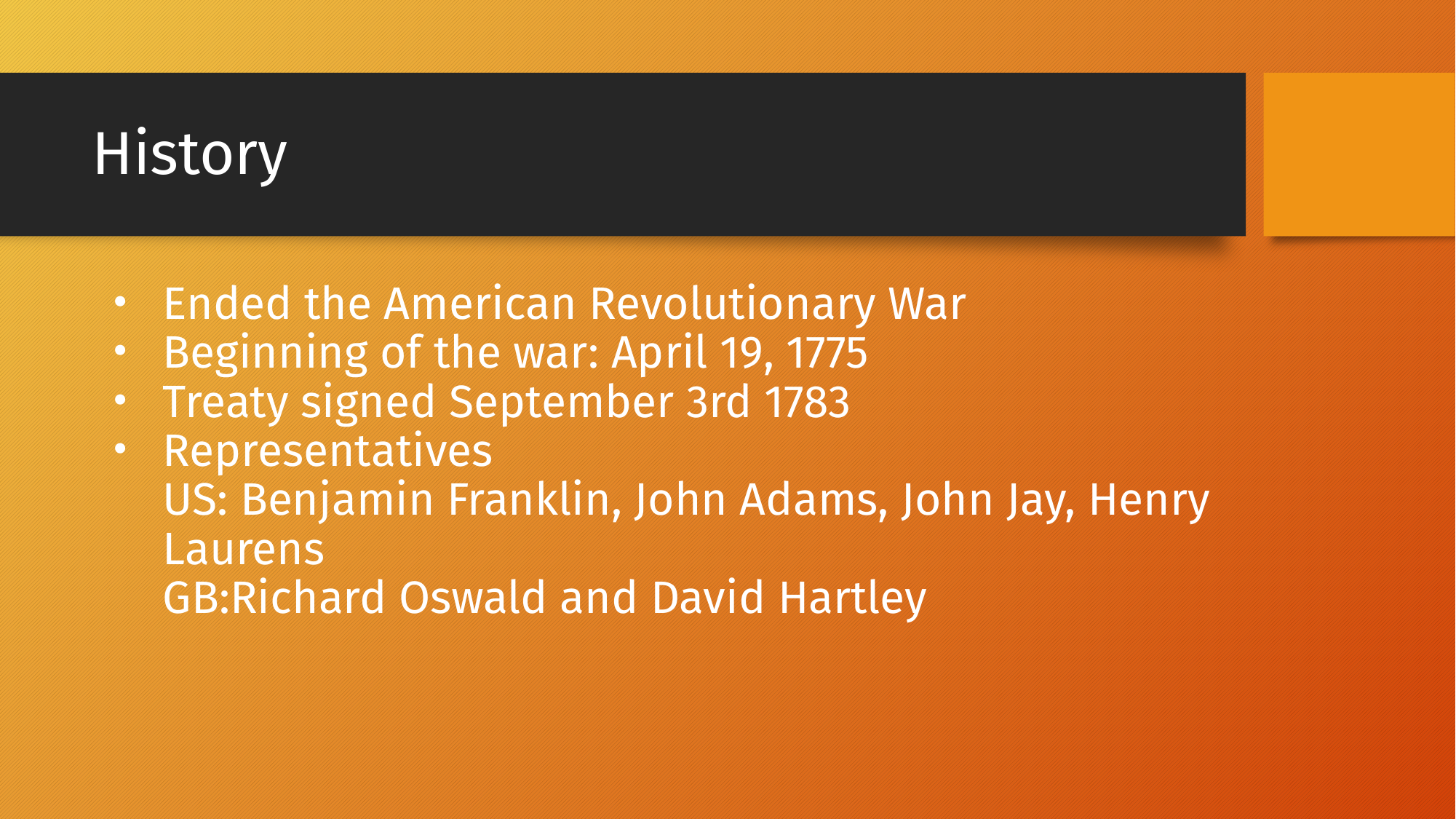

# History
Ended the American Revolutionary War
Beginning of the war: April 19, 1775
Treaty signed September 3rd 1783
Representatives
US: Benjamin Franklin, John Adams, John Jay, Henry Laurens
GB:Richard Oswald and David Hartley